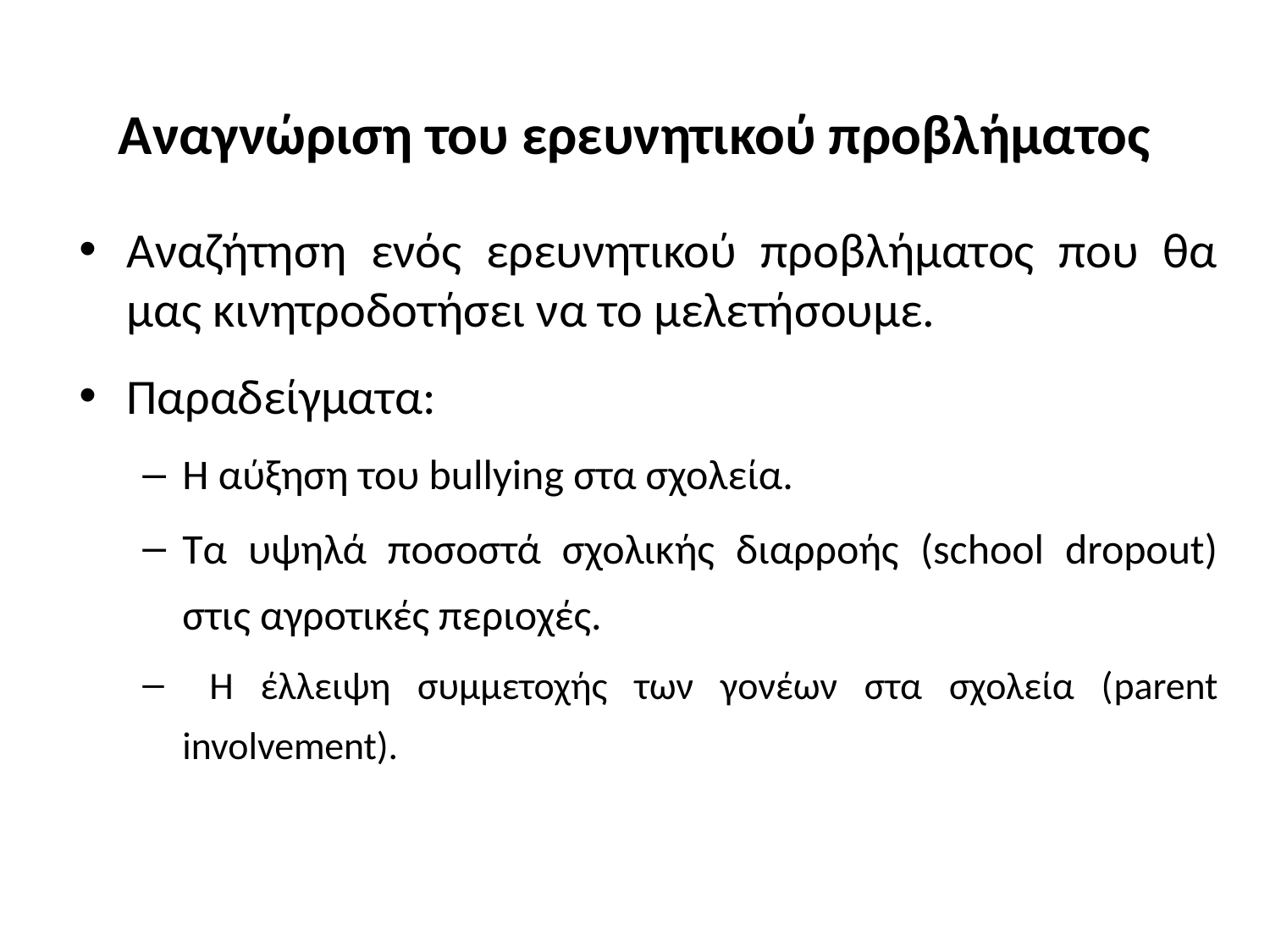

# Αναγνώριση του ερευνητικού προβλήματος
Αναζήτηση ενός ερευνητικού προβλήματος που θα μας κινητροδοτήσει να το μελετήσουμε.
Παραδείγματα:
Η αύξηση του bullying στα σχολεία.
Τα υψηλά ποσοστά σχολικής διαρροής (school dropout) στις αγροτικές περιοχές.
 Η έλλειψη συμμετοχής των γονέων στα σχολεία (parent involvement).